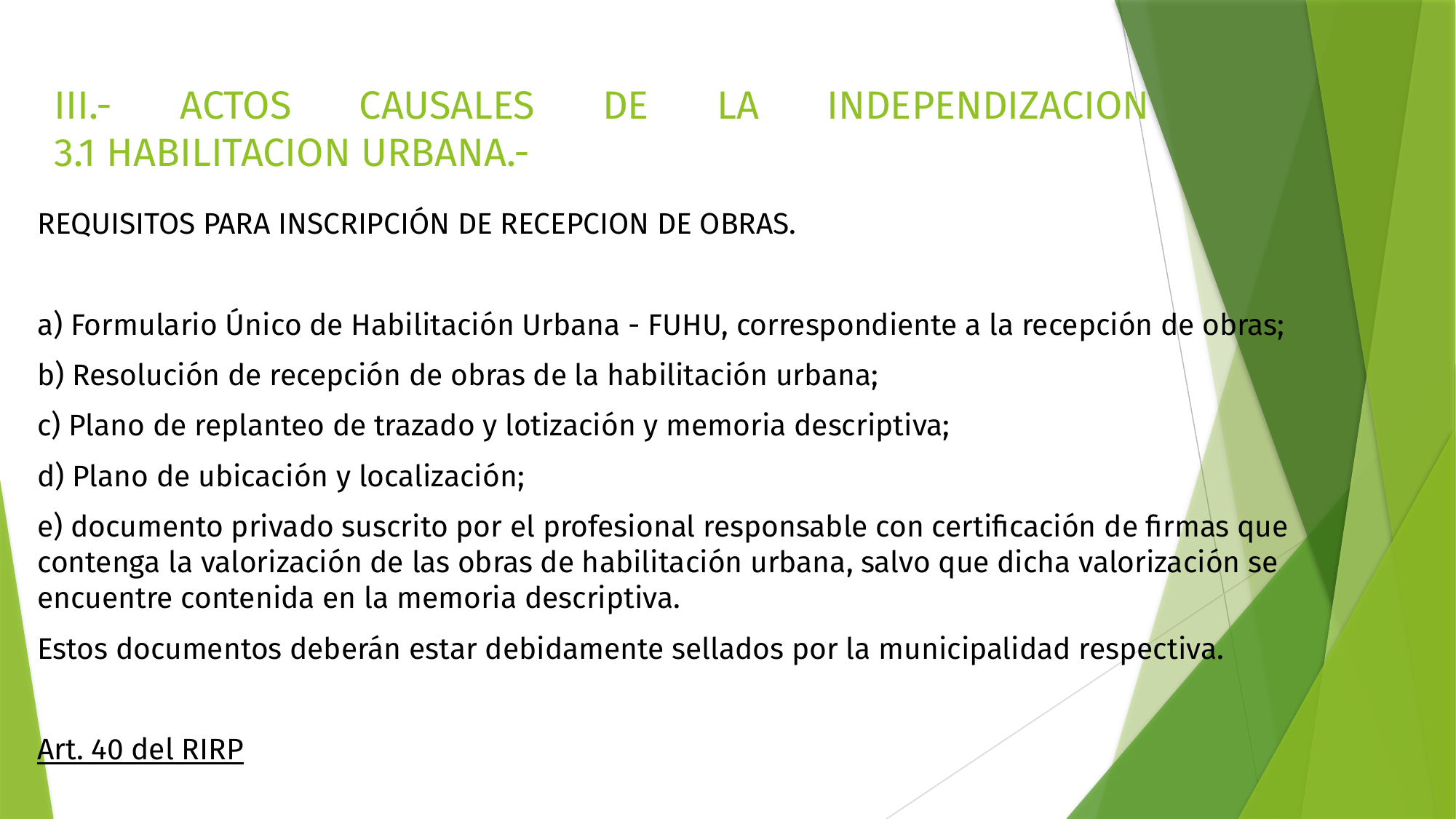

# III.- ACTOS CAUSALES DE LA INDEPENDIZACION 3.1 HABILITACION URBANA.-
REQUISITOS PARA INSCRIPCIÓN DE RECEPCION DE OBRAS.

a) Formulario Único de Habilitación Urbana - FUHU, correspondiente a la recepción de obras;
b) Resolución de recepción de obras de la habilitación urbana;
c) Plano de replanteo de trazado y lotización y memoria descriptiva;
d) Plano de ubicación y localización;
e) documento privado suscrito por el profesional responsable con certificación de firmas que contenga la valorización de las obras de habilitación urbana, salvo que dicha valorización se encuentre contenida en la memoria descriptiva.
Estos documentos deberán estar debidamente sellados por la municipalidad respectiva.

Art. 40 del RIRP